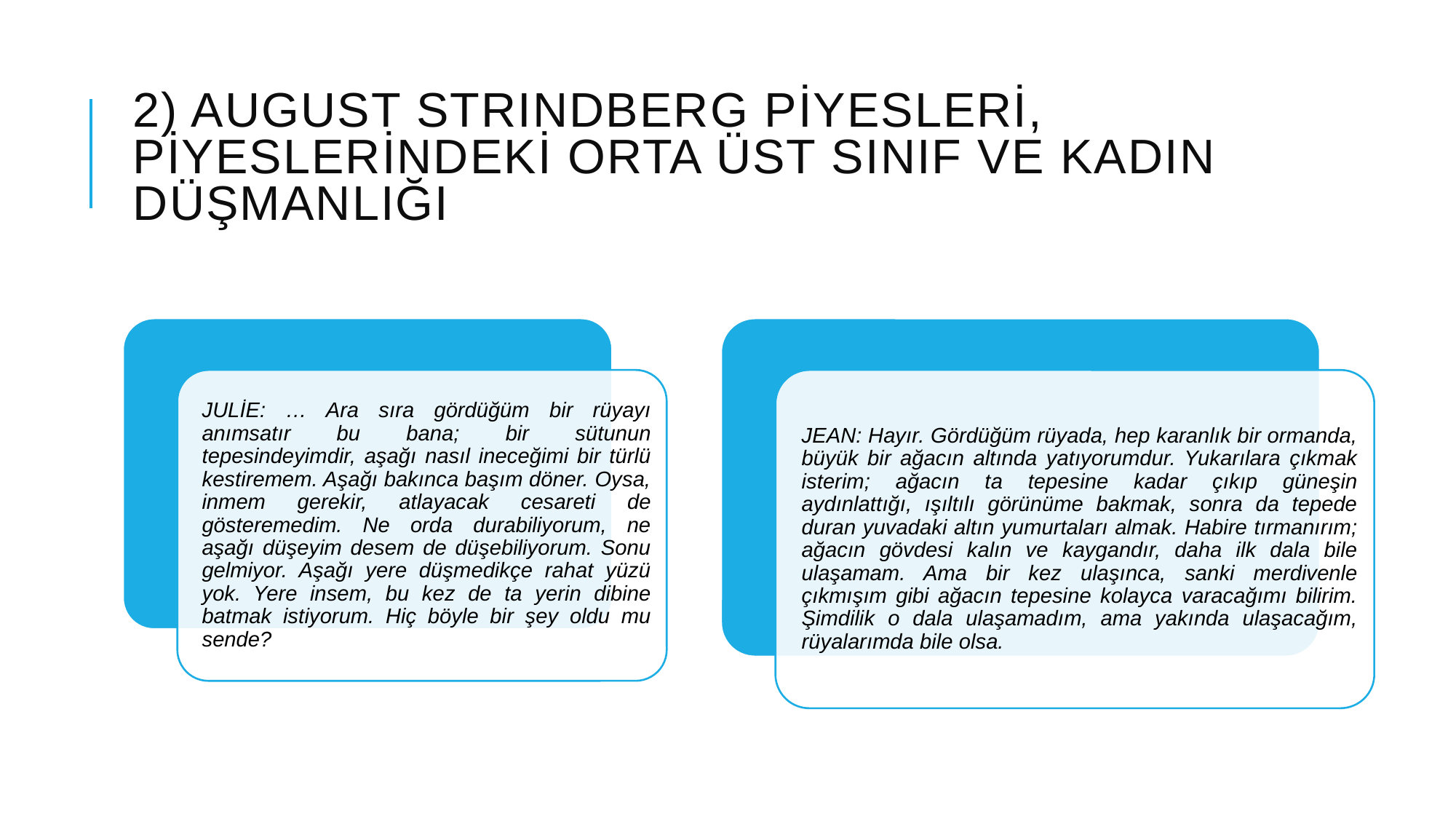

# 2) August STRINDBERG Pİyeslerİ, Pİyeslerİndekİ Orta Üst Sınıf ve Kadın Düşmanlığı
JULİE: … Ara sıra gördüğüm bir rüyayı anımsatır bu bana; bir sütunun tepesindeyimdir, aşağı nasıl ineceğimi bir türlü kestiremem. Aşağı bakınca başım döner. Oysa, inmem gerekir, atlayacak cesareti de gösteremedim. Ne orda durabiliyorum, ne aşağı düşeyim desem de düşebiliyorum. Sonu gelmiyor. Aşağı yere düşmedikçe rahat yüzü yok. Yere insem, bu kez de ta yerin dibine batmak istiyorum. Hiç böyle bir şey oldu mu sende?
JEAN: Hayır. Gördüğüm rüyada, hep karanlık bir ormanda, büyük bir ağacın altında yatıyorumdur. Yukarılara çıkmak isterim; ağacın ta tepesine kadar çıkıp güneşin aydınlattığı, ışıltılı görünüme bakmak, sonra da tepede duran yuvadaki altın yumurtaları almak. Habire tırmanırım; ağacın gövdesi kalın ve kaygandır, daha ilk dala bile ulaşamam. Ama bir kez ulaşınca, sanki merdivenle çıkmışım gibi ağacın tepesine kolayca varacağımı bilirim. Şimdilik o dala ulaşamadım, ama yakında ulaşacağım, rüyalarımda bile olsa.